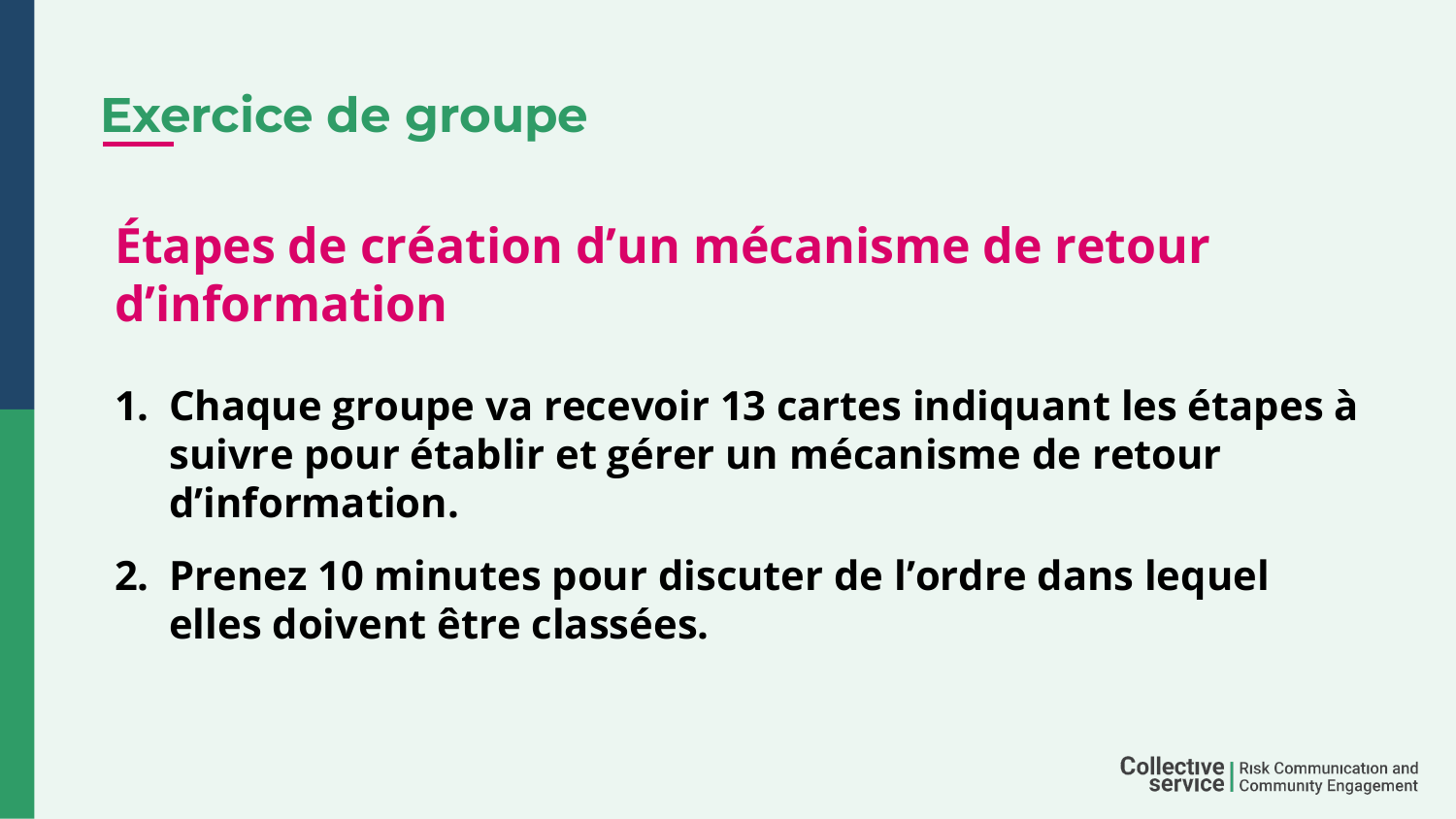

# Exercice de groupe
Étapes de création d’un mécanisme de retour d’information

Chaque groupe va recevoir 13 cartes indiquant les étapes à suivre pour établir et gérer un mécanisme de retour d’information.
Prenez 10 minutes pour discuter de l’ordre dans lequel elles doivent être classées.